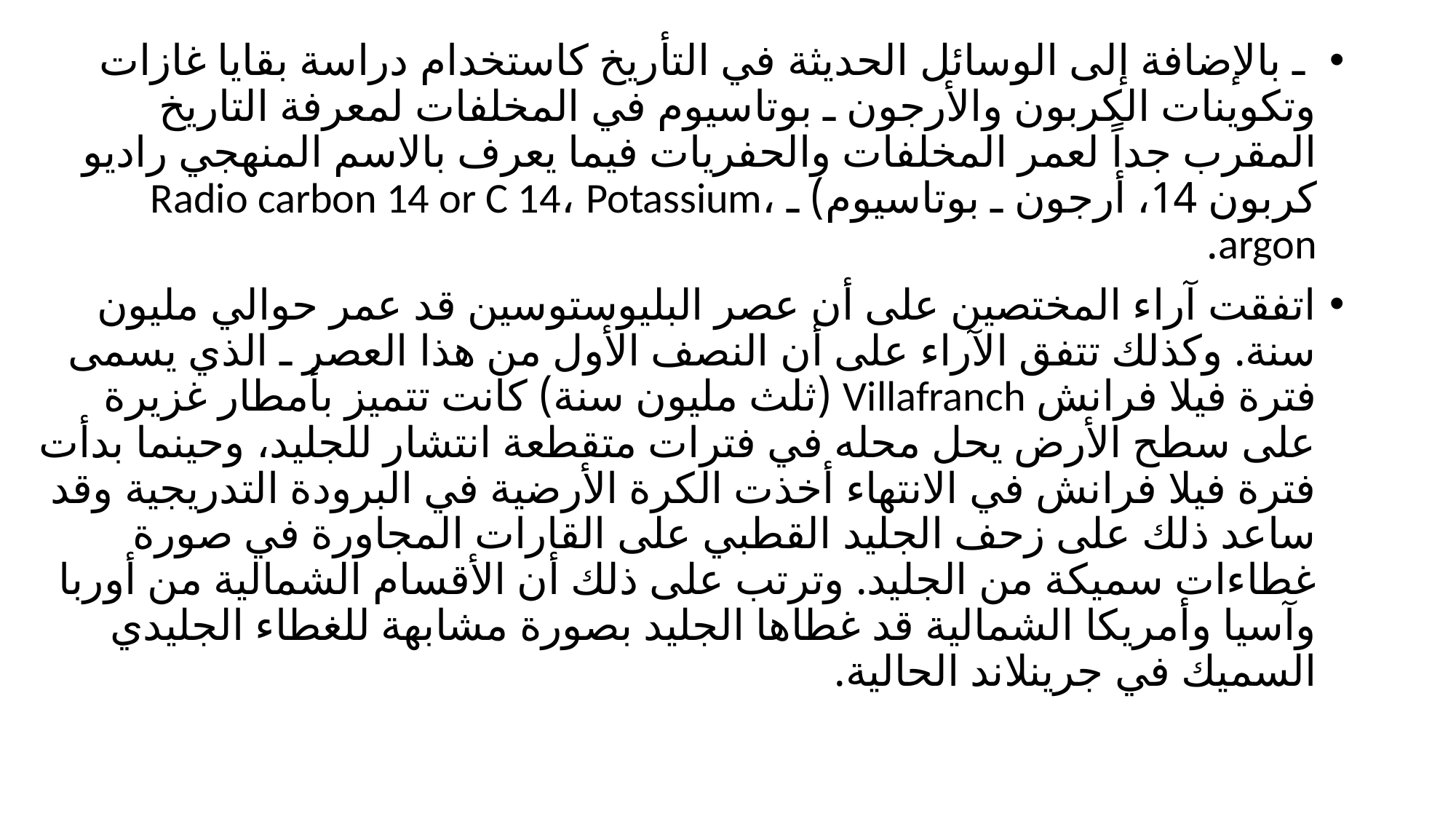

ـ بالإضافة إلى الوسائل الحديثة في التأريخ كاستخدام دراسة بقايا غازات وتكوينات الكربون والأرجون ـ بوتاسيوم في المخلفات لمعرفة التاريخ المقرب جداً لعمر المخلفات والحفريات فيما يعرف بالاسم المنهجي راديو كربون 14، أرجون ـ بوتاسيوم) ـ Radio carbon 14 or C 14، Potassium، argon.
اتفقت آراء المختصين على أن عصر البليوستوسين قد عمر حوالي مليون سنة. وكذلك تتفق الآراء على أن النصف الأول من هذا العصر ـ الذي يسمى فترة فيلا فرانش Villafranch (ثلث مليون سنة) كانت تتميز بأمطار غزيرة على سطح الأرض يحل محله في فترات متقطعة انتشار للجليد، وحينما بدأت فترة فيلا فرانش في الانتهاء أخذت الكرة الأرضية في البرودة التدريجية وقد ساعد ذلك على زحف الجليد القطبي على القارات المجاورة في صورة غطاءات سميكة من الجليد. وترتب على ذلك أن الأقسام الشمالية من أوربا وآسيا وأمريكا الشمالية قد غطاها الجليد بصورة مشابهة للغطاء الجليدي السميك في جرينلاند الحالية.